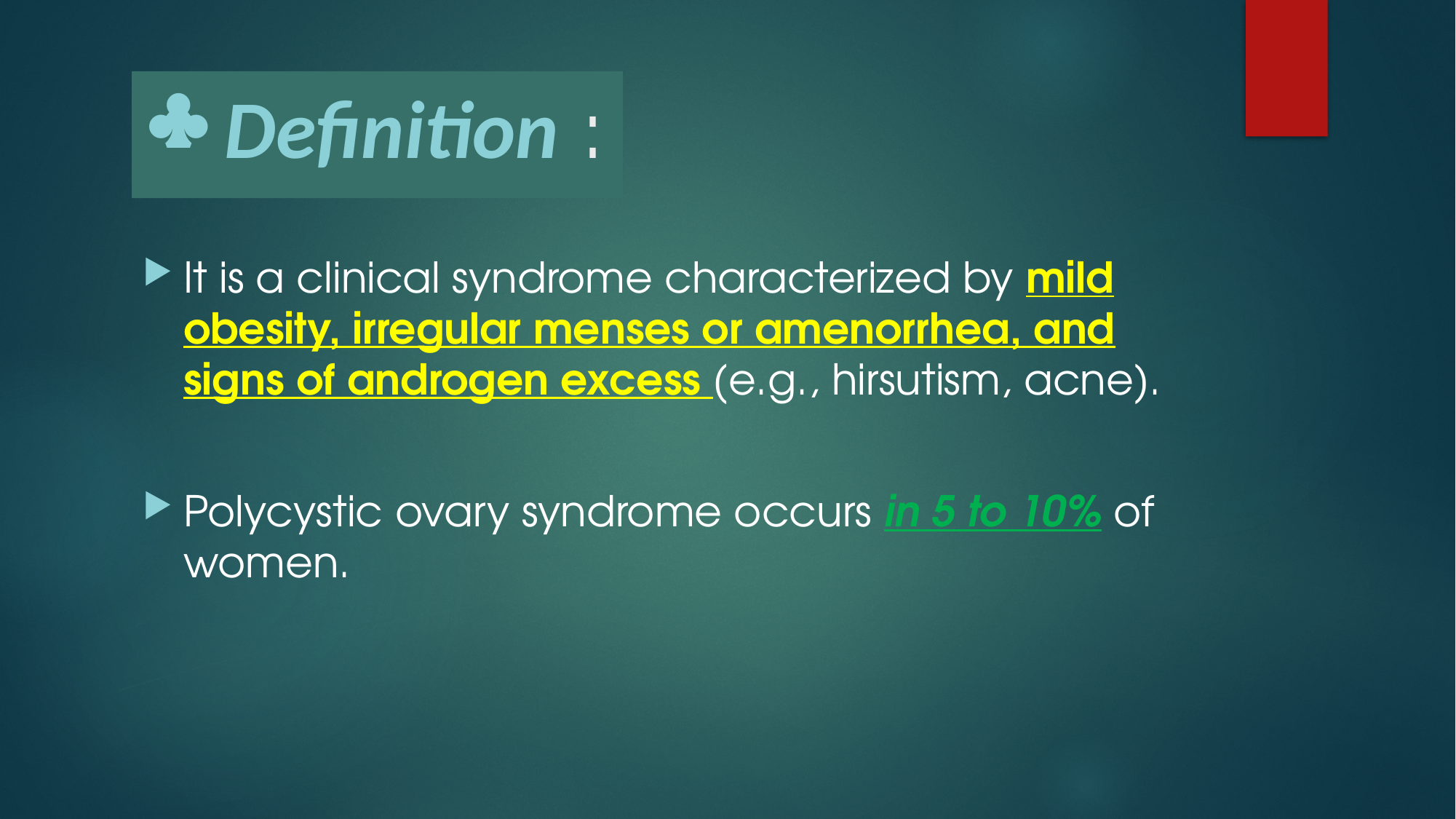

# Definition :
It is a clinical syndrome characterized by mild obesity, irregular menses or amenorrhea, and signs of androgen excess (e.g., hirsutism, acne).

Polycystic ovary syndrome occurs in 5 to 10% of women.